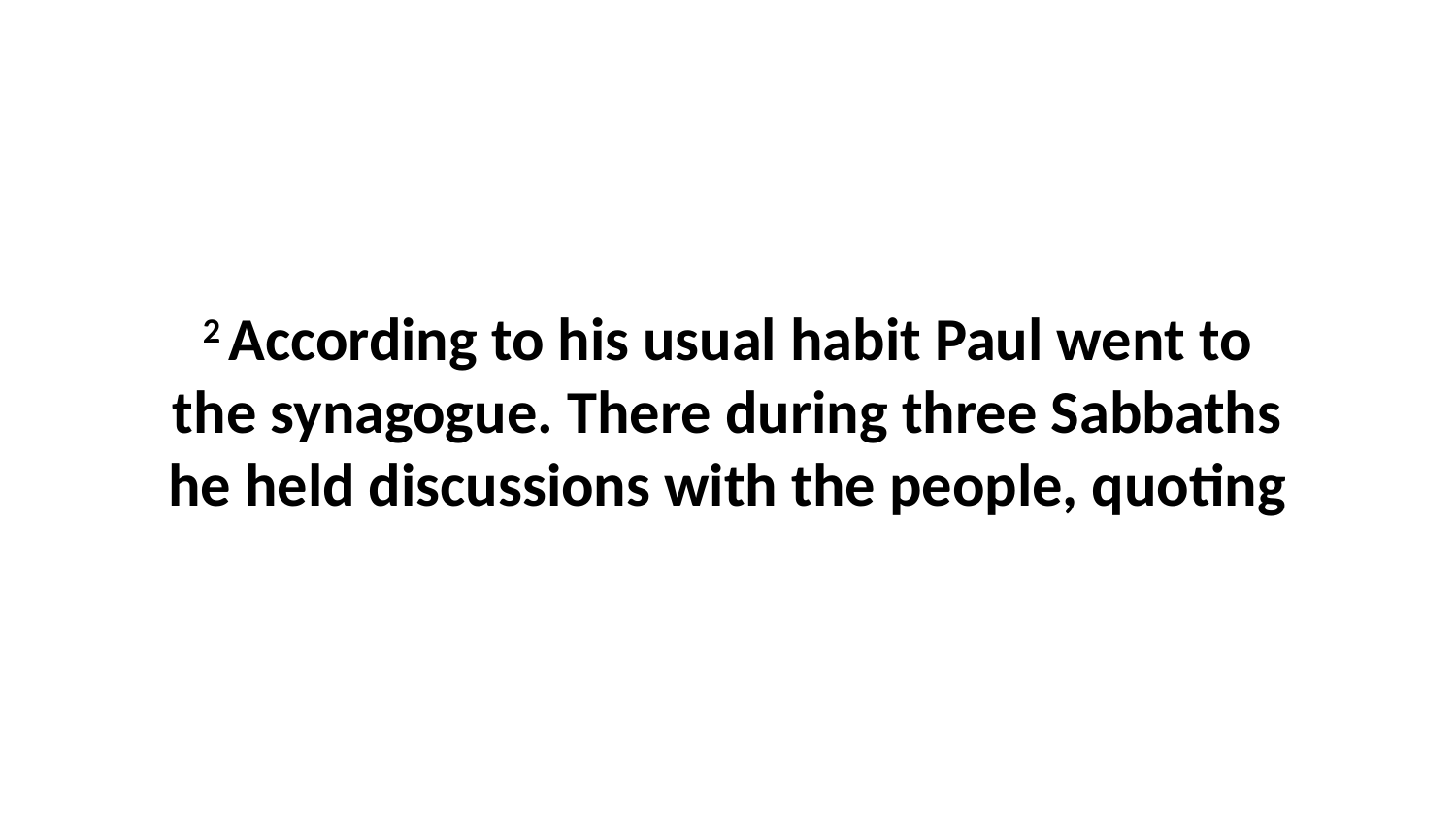

2 According to his usual habit Paul went to the synagogue. There during three Sabbaths he held discussions with the people, quoting